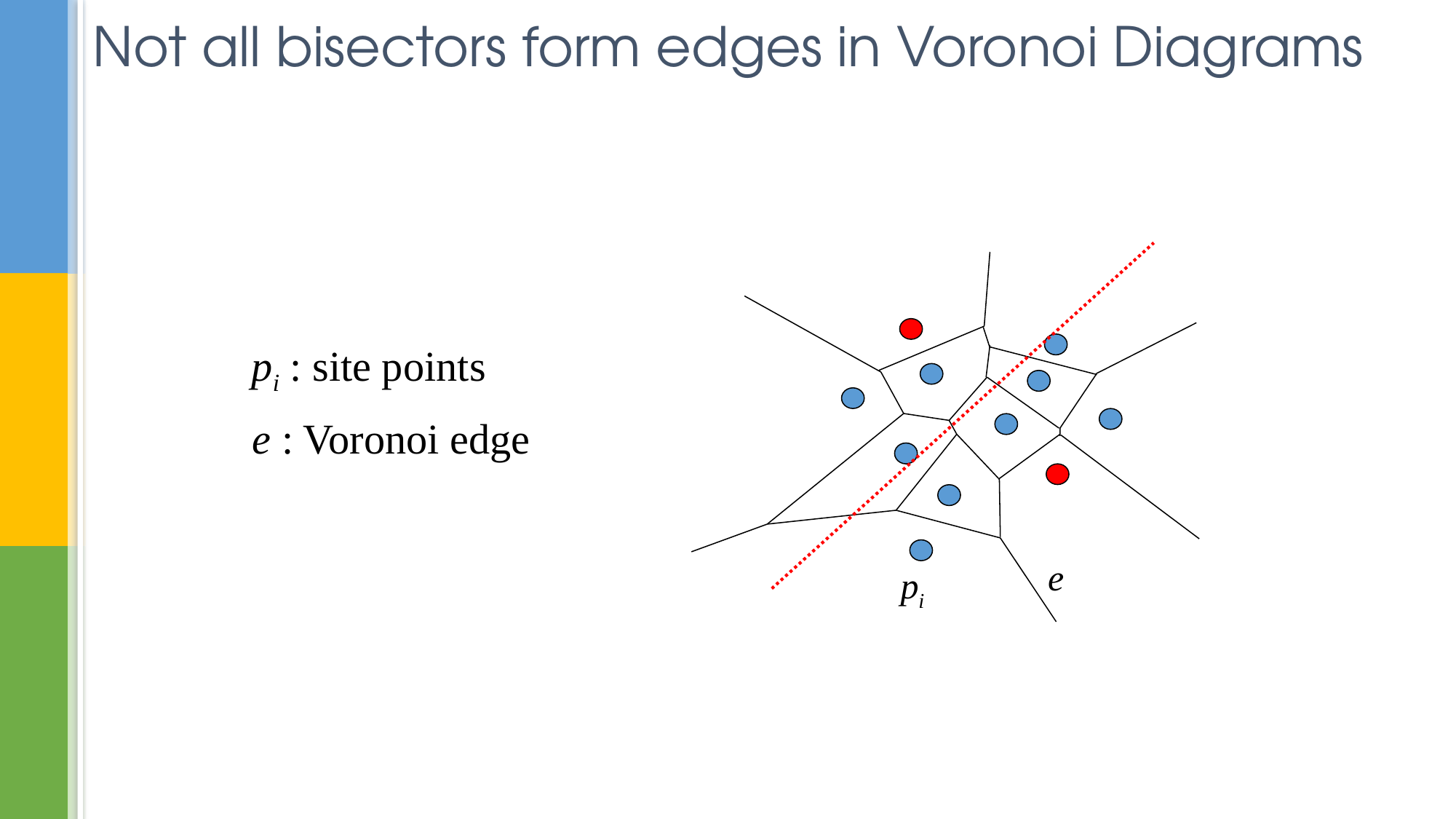

# Not all bisectors form edges in Voronoi Diagrams

pi : site points

e : Voronoi edge

e
pi